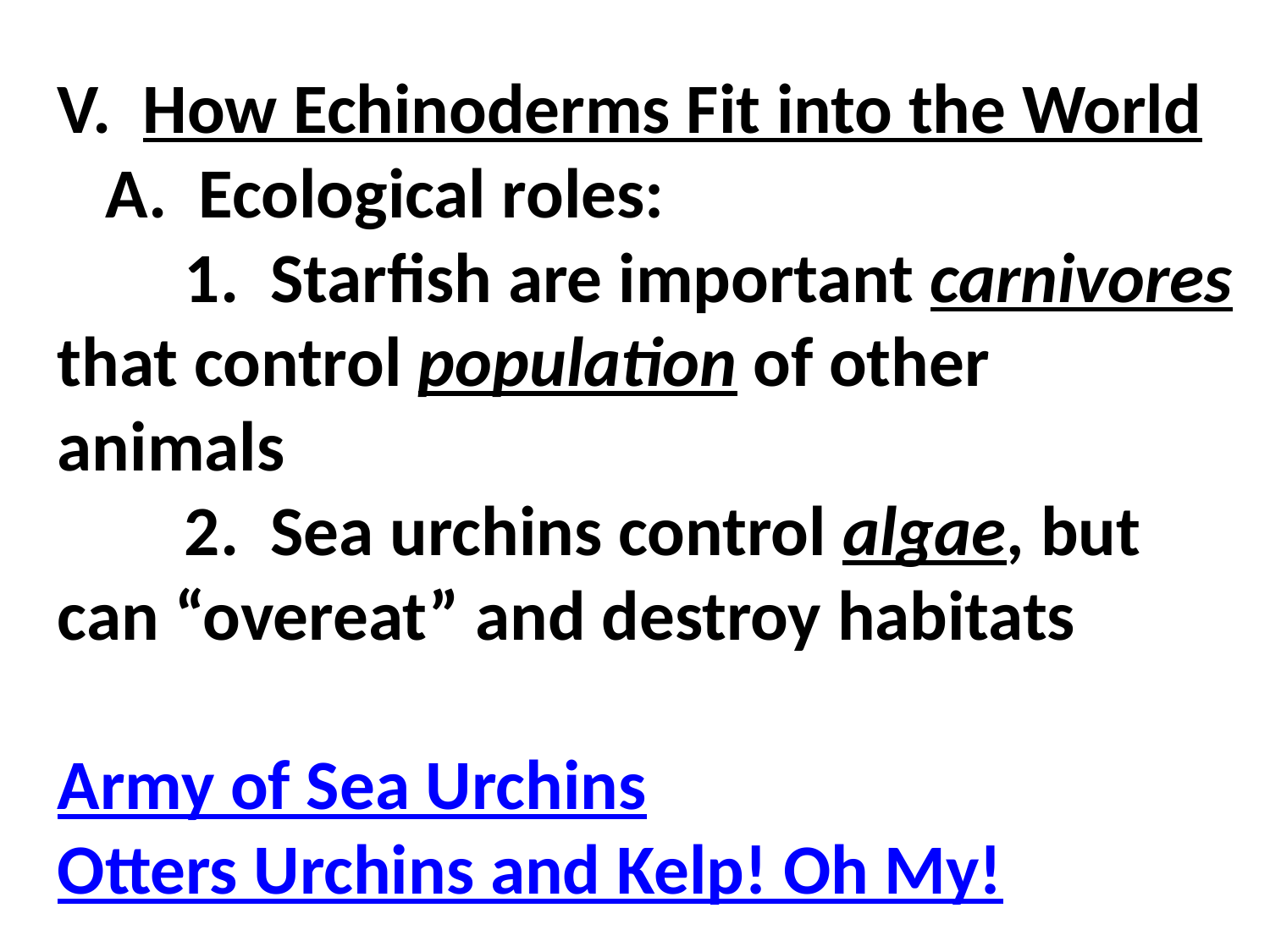

V.  How Echinoderms Fit into the World
   A.  Ecological roles:
	1.  Starfish are important carnivores that control population of other animals
	2.  Sea urchins control algae, but can “overeat” and destroy habitats

Army of Sea Urchins
Otters Urchins and Kelp! Oh My!